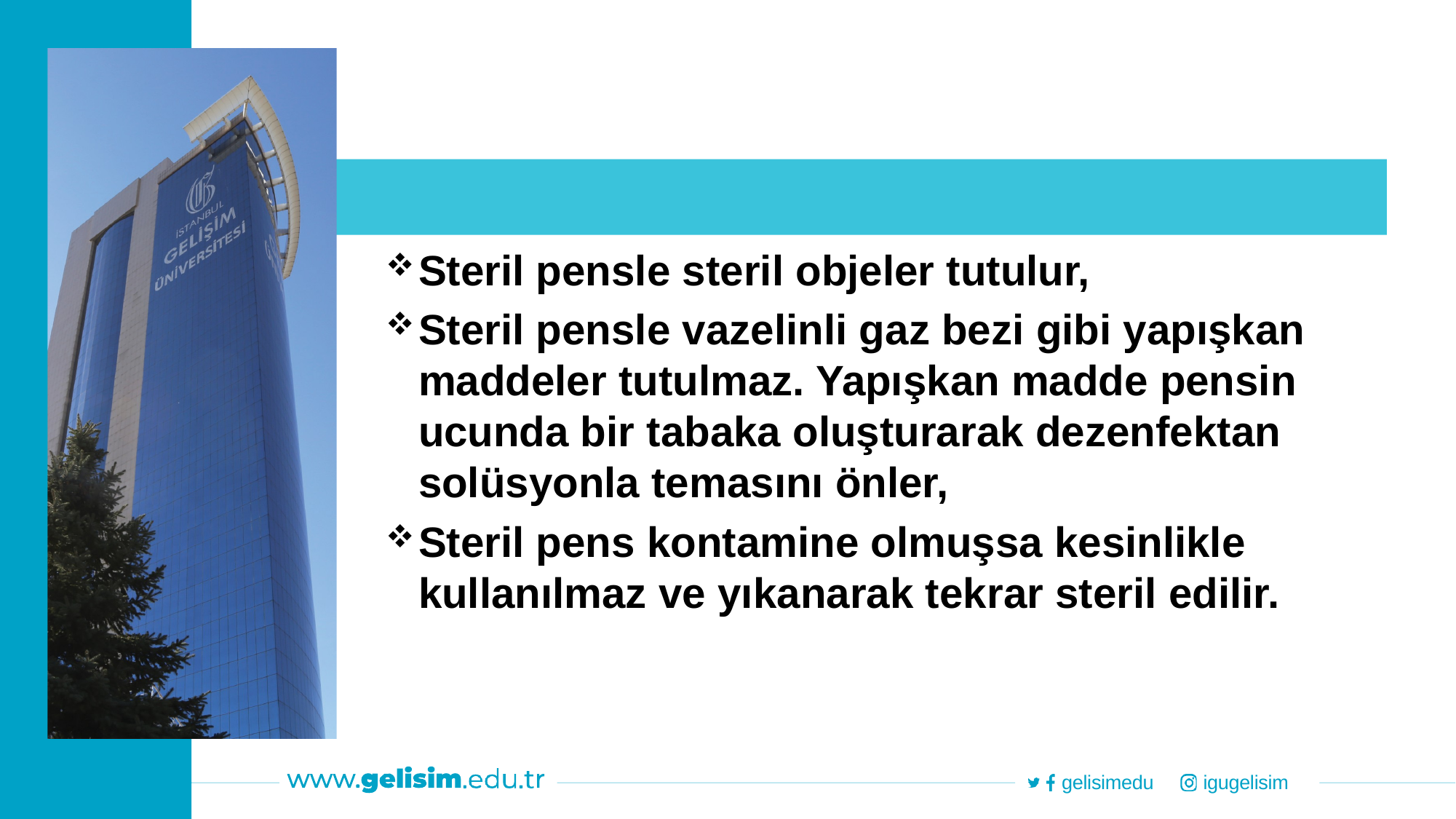

Steril pensle steril objeler tutulur,
Steril pensle vazelinli gaz bezi gibi yapışkan maddeler tutulmaz. Yapışkan madde pensin ucunda bir tabaka oluşturarak dezenfektan solüsyonla temasını önler,
Steril pens kontamine olmuşsa kesinlikle kullanılmaz ve yıkanarak tekrar steril edilir.